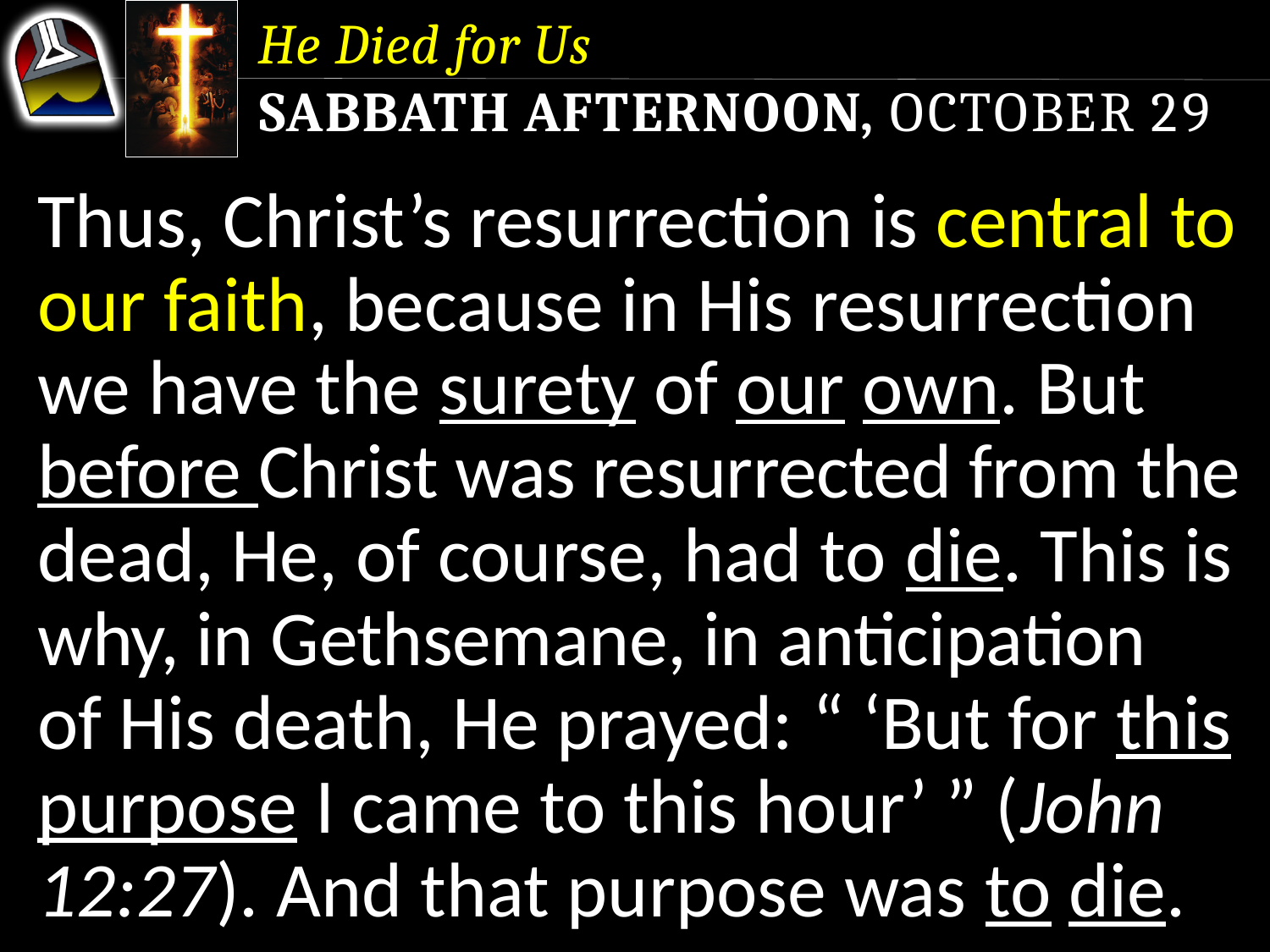

He Died for Us
Sabbath Afternoon, October 29
Thus, Christ’s resurrection is central to our faith, because in His resurrection we have the surety of our own. But before Christ was resurrected from the dead, He, of course, had to die. This is why, in Gethsemane, in anticipation   of His death, He prayed: “ ‘But for this purpose I came to this hour’ ” (John 12:27). And that purpose was to die.
Thus, Christ’s resurrection is central to our faith, because in His resurrection we have the surety of our own. But before Christ was resurrected from the dead, He, of course, had to die. This is why, in Gethsemane, in anticipation   of His death, He prayed:
Thus, Christ’s resurrection is central to our faith, because in His resurrection we have the surety of our own. But before Christ was resurrected from the dead, He, of course, had to die.
Thus, Christ’s resurrection is central to our faith, because in His resurrection we have the surety of our own.